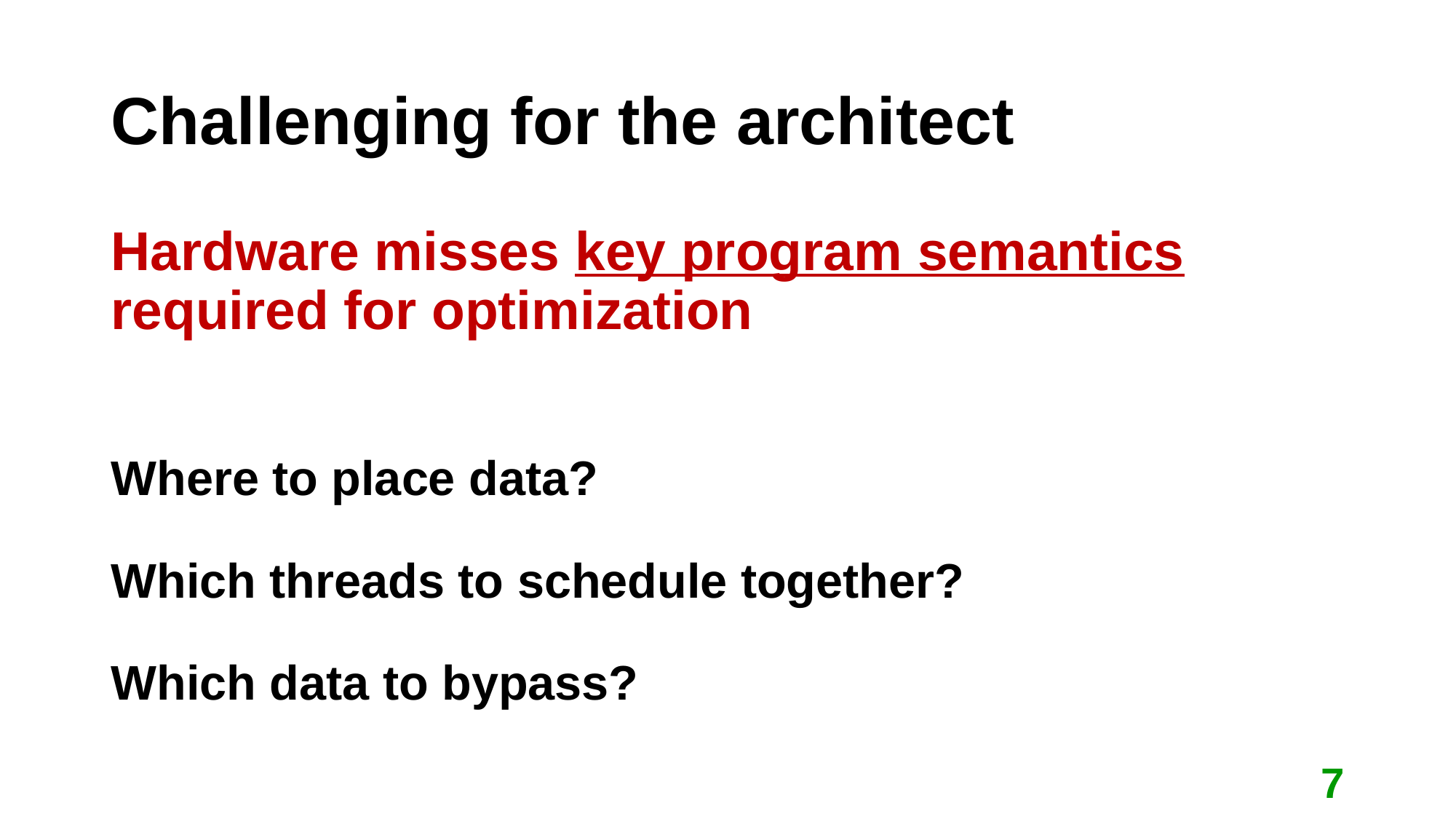

# Challenging for the architect
Hardware misses key program semantics required for optimization

Where to place data?
Which threads to schedule together?
Which data to bypass?
7